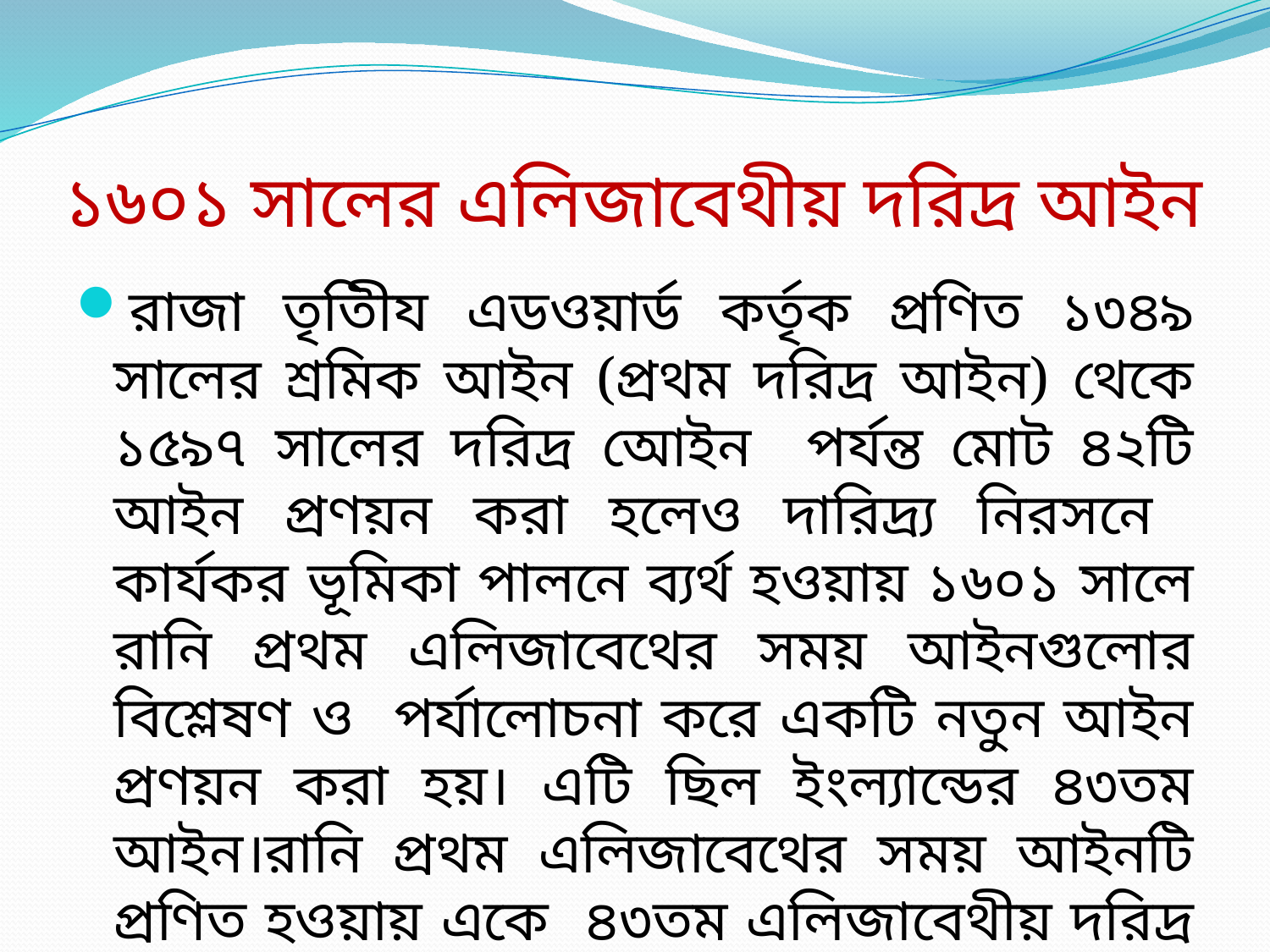

# ১৬০১ সালের এলিজাবেথীয় দরিদ্র আইন
রাজা তৃতিীয এডওয়ার্ড কর্তৃক প্রণিত ১৩৪৯ সালের শ্রমিক আইন (প্রথম দরিদ্র আইন) থেকে ১৫৯৭ সালের দরিদ্র আেইন  পর্যন্ত মোট ৪২টি আইন প্রণয়ন করা হলেও দারিদ্র্য নিরসনে  কার্যকর ভূমিকা পালনে ব্যর্থ হওয়ায় ১৬০১ সালে রানি প্রথম এলিজাবেথের সময় আইনগুলোর বিশ্লেষণ ও  পর্যালোচনা করে একটি নতুন আইন প্রণয়ন করা হয়। এটি ছিল ইংল্যান্ডের ৪৩তম আইন।রানি প্রথম এলিজাবেথের সময় আইনটি প্রণিত হওয়ায় একে  ৪৩তম এলিজাবেথীয় দরিদ্র আইন বলা হয়।